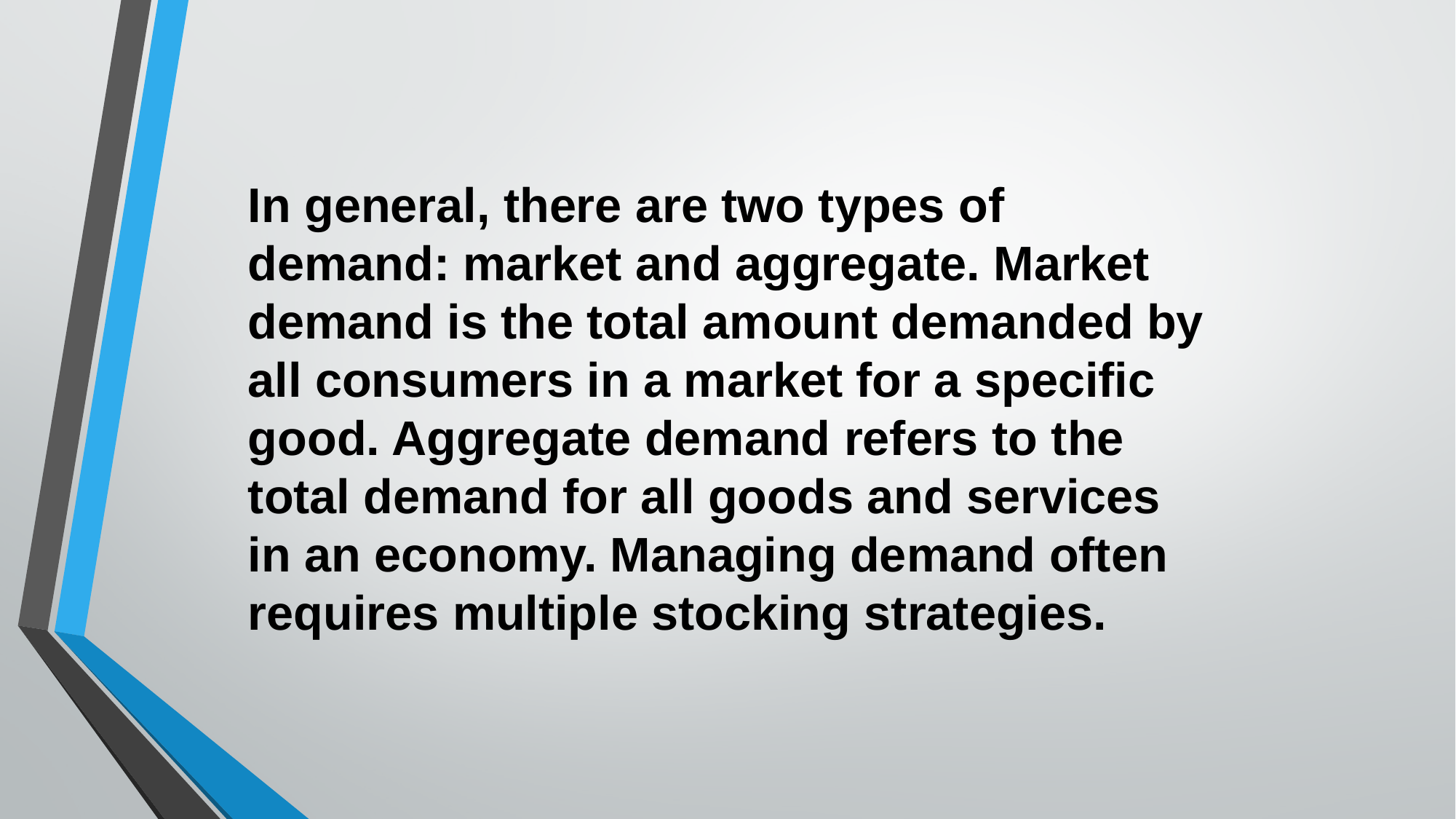

In general, there are two types of demand: market and aggregate. Market demand is the total amount demanded by all consumers in a market for a specific good. Aggregate demand refers to the total demand for all goods and services in an economy. Managing demand often requires multiple stocking strategies.